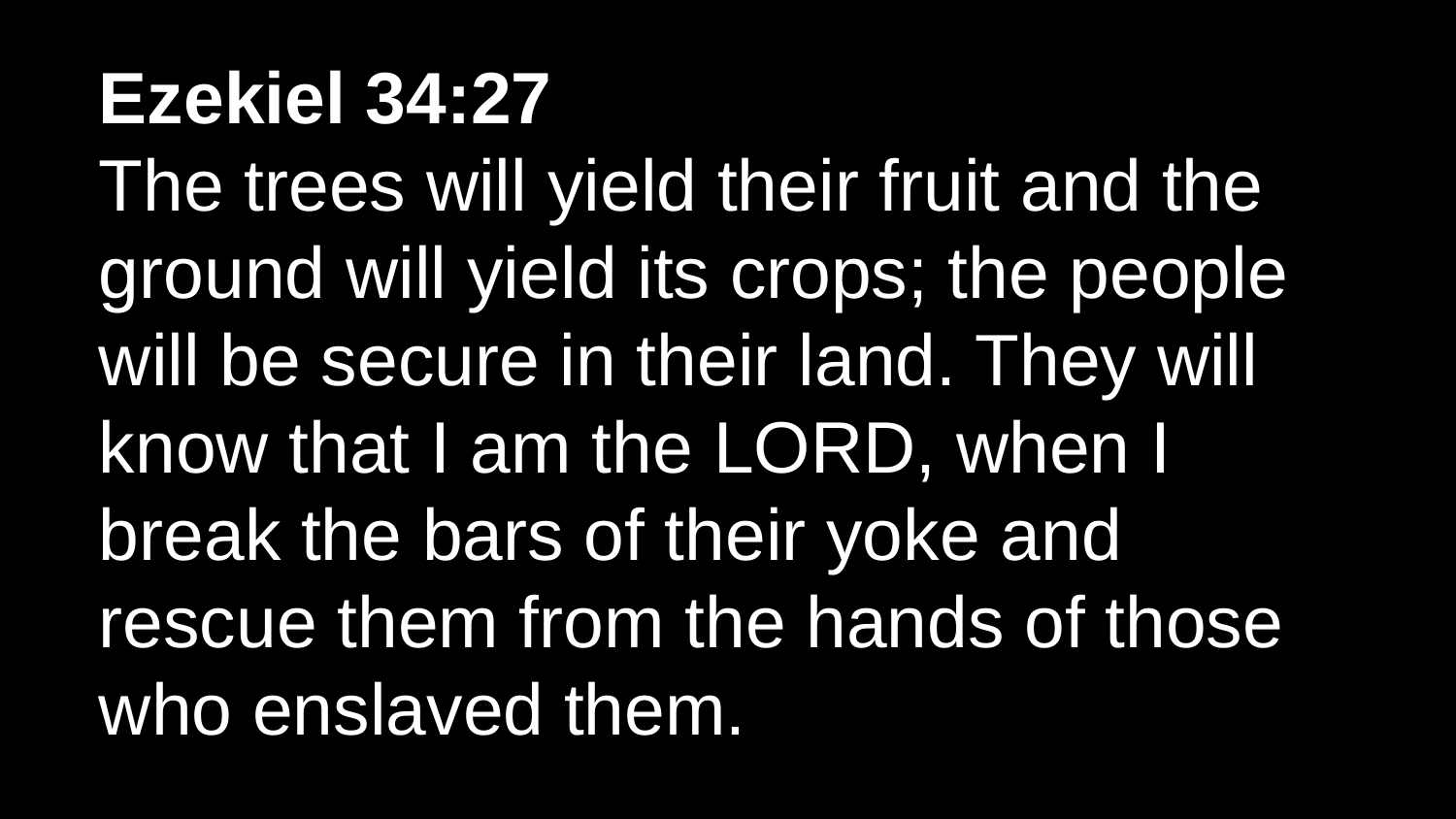

Ezekiel 34:27
The trees will yield their fruit and the ground will yield its crops; the people will be secure in their land. They will know that I am the Lord, when I break the bars of their yoke and rescue them from the hands of those who enslaved them.

Exodus 3:14